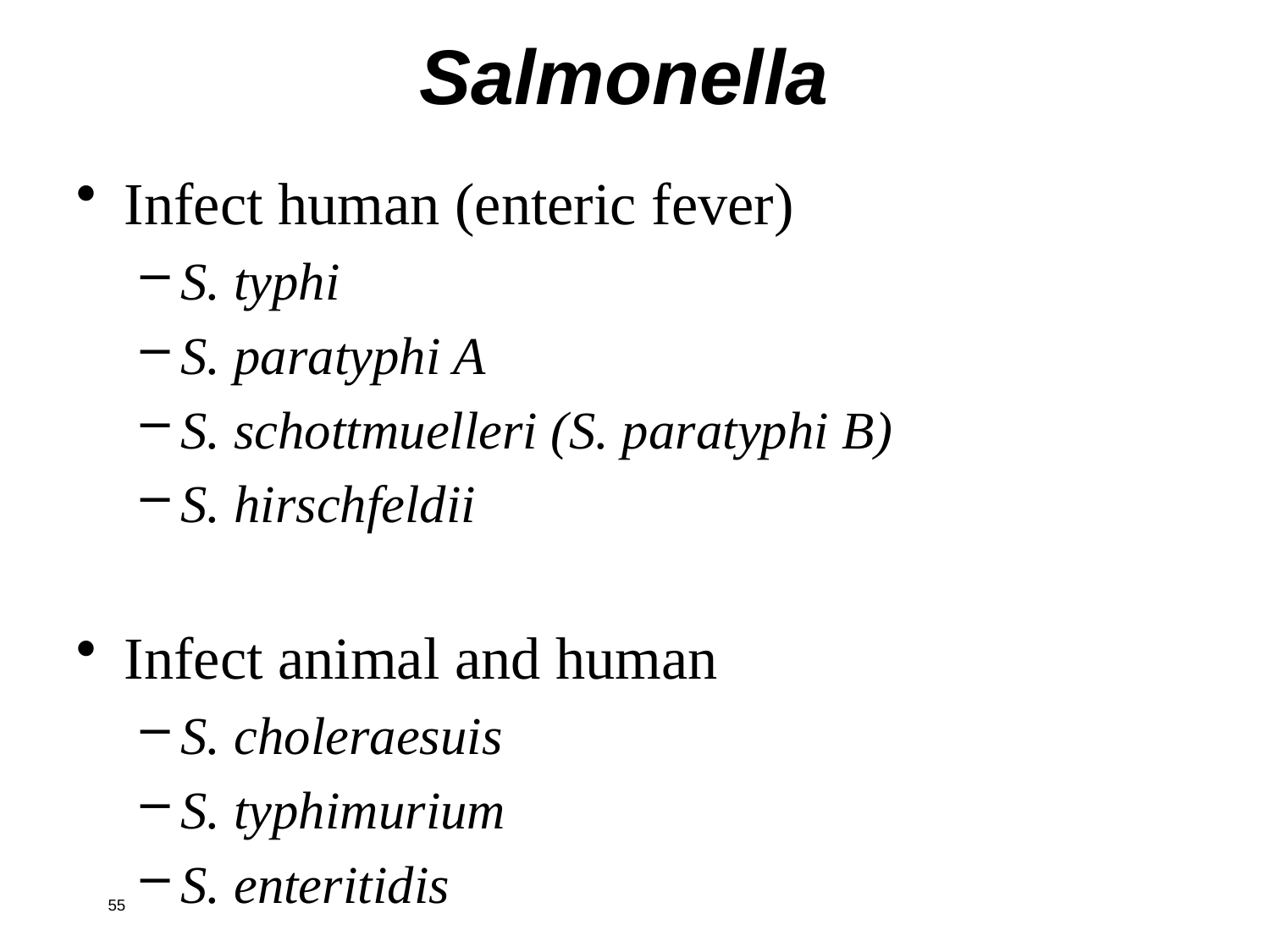

Salmonella
Infect human (enteric fever)
S. typhi
S. paratyphi A
S. schottmuelleri (S. paratyphi B)
S. hirschfeldii

Infect animal and human
S. choleraesuis
S. typhimurium
S. enteritidis
55